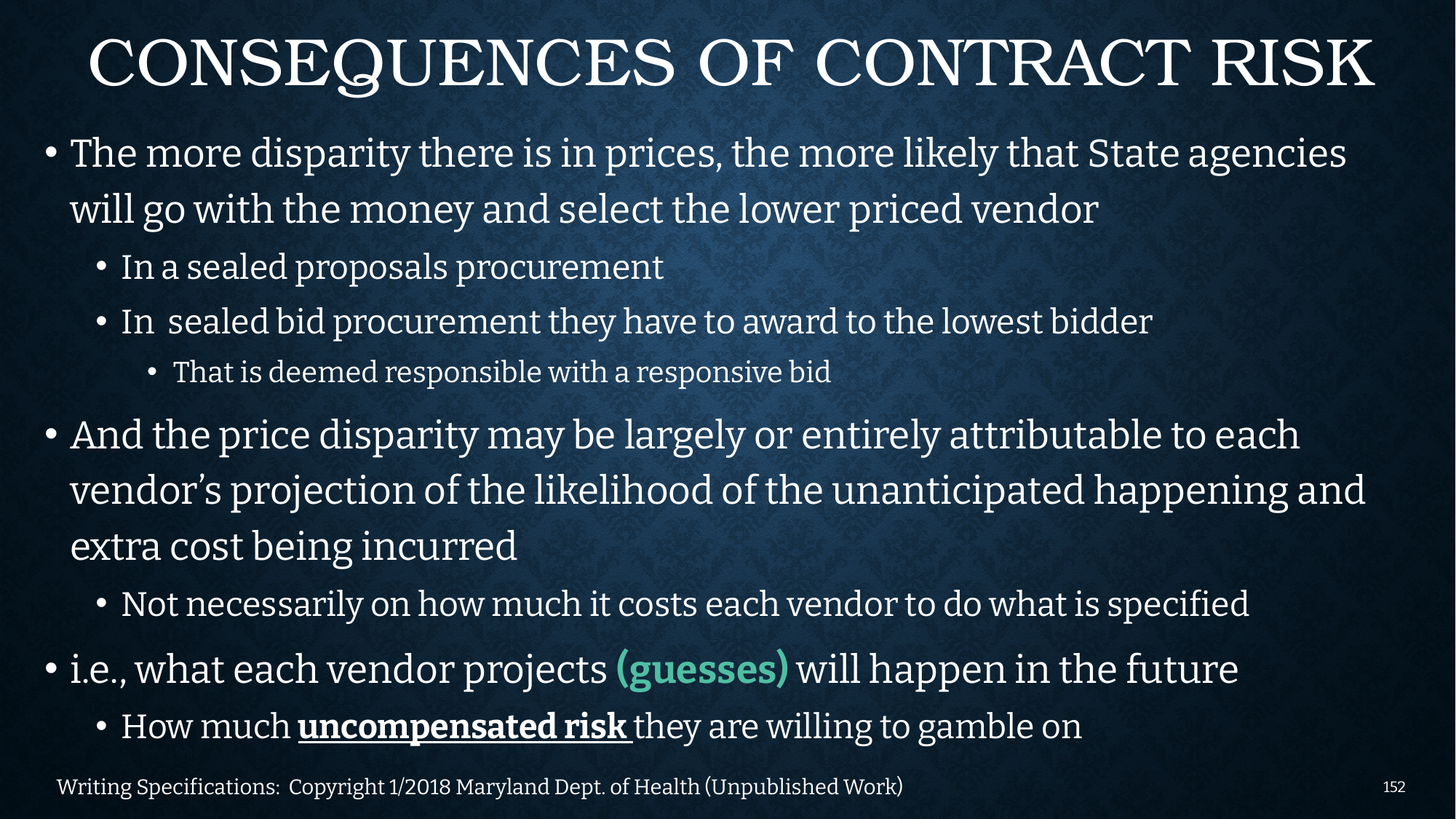

# Consequences of contract Risk
The more disparity there is in prices, the more likely that State agencies will go with the money and select the lower priced vendor
In a sealed proposals procurement
In  sealed bid procurement they have to award to the lowest bidder
That is deemed responsible with a responsive bid
And the price disparity may be largely or entirely attributable to each vendor’s projection of the likelihood of the unanticipated happening and extra cost being incurred
Not necessarily on how much it costs each vendor to do what is specified
i.e., what each vendor projects (guesses) will happen in the future
How much uncompensated risk they are willing to gamble on
Writing Specifications:  Copyright 1/2018 Maryland Dept. of Health (Unpublished Work)
152